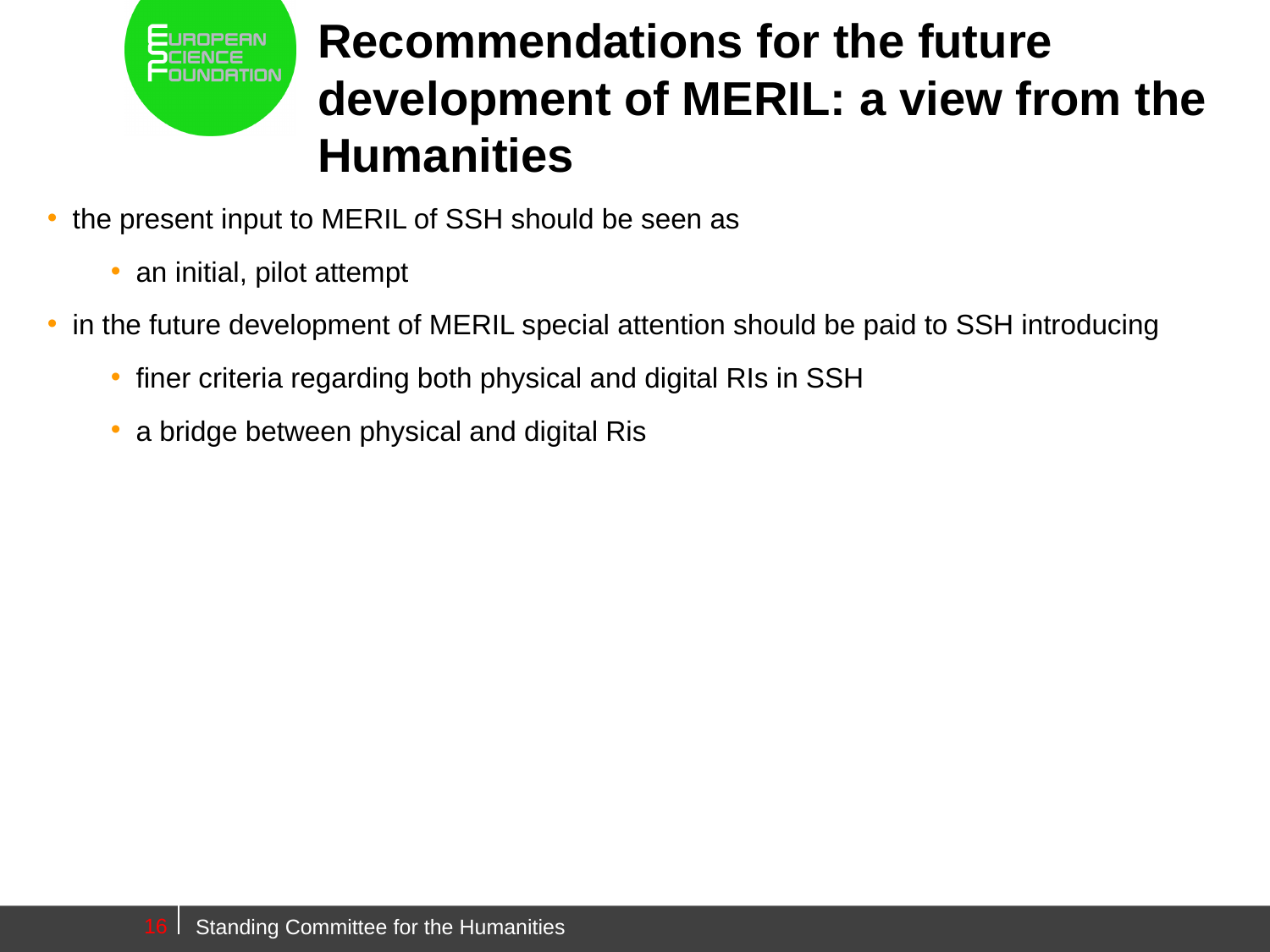

# Recommendations for the future development of MERIL: a view from the Humanities
the present input to MERIL of SSH should be seen as
an initial, pilot attempt
in the future development of MERIL special attention should be paid to SSH introducing
finer criteria regarding both physical and digital RIs in SSH
a bridge between physical and digital Ris
16
Standing Committee for the Humanities